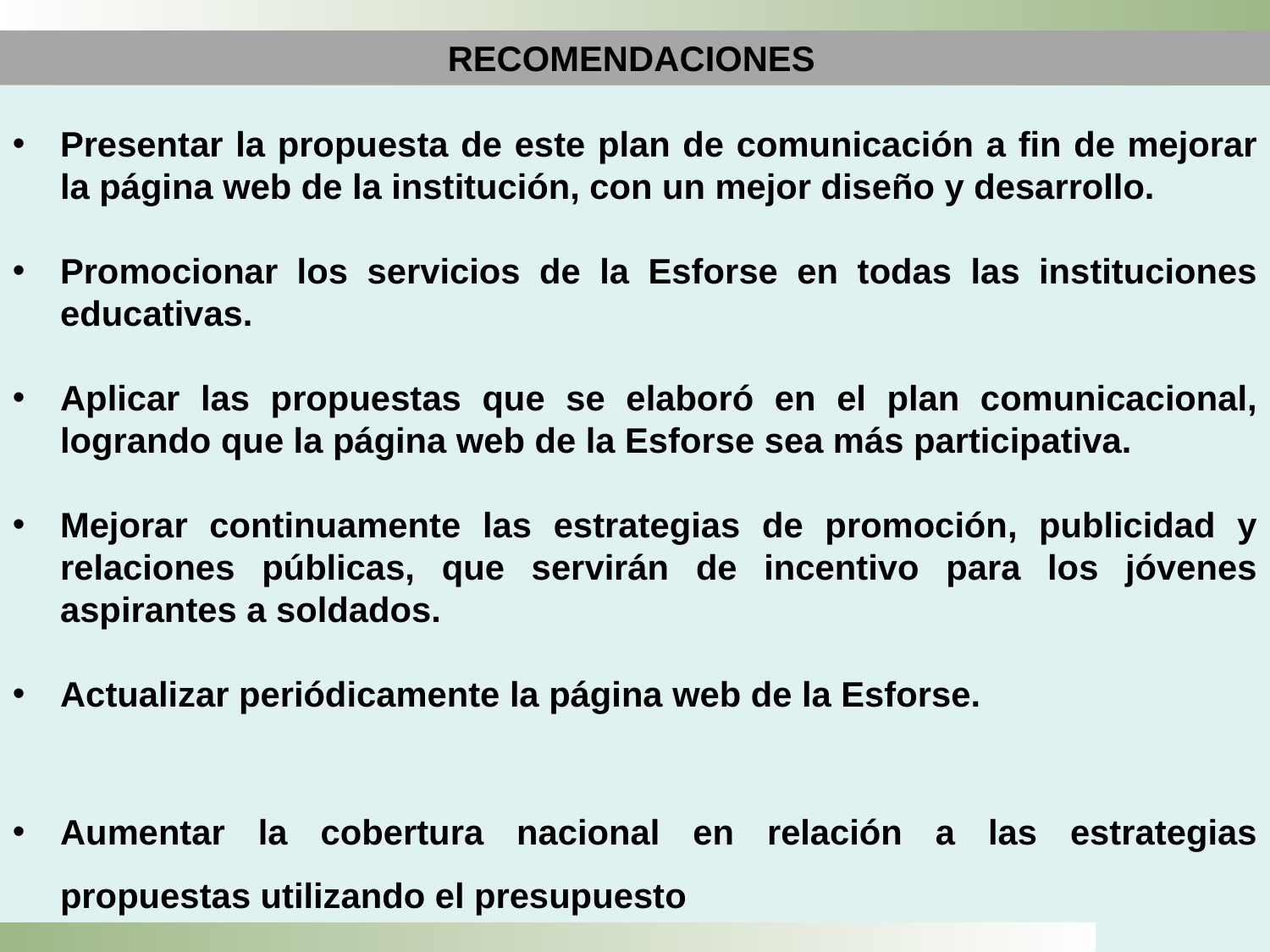

RECOMENDACIONES

Presentar la propuesta de este plan de comunicación a fin de mejorar la página web de la institución, con un mejor diseño y desarrollo.

Promocionar los servicios de la Esforse en todas las instituciones educativas.

Aplicar las propuestas que se elaboró en el plan comunicacional, logrando que la página web de la Esforse sea más participativa.

Mejorar continuamente las estrategias de promoción, publicidad y relaciones públicas, que servirán de incentivo para los jóvenes aspirantes a soldados.

Actualizar periódicamente la página web de la Esforse.

Aumentar la cobertura nacional en relación a las estrategias propuestas utilizando el presupuesto